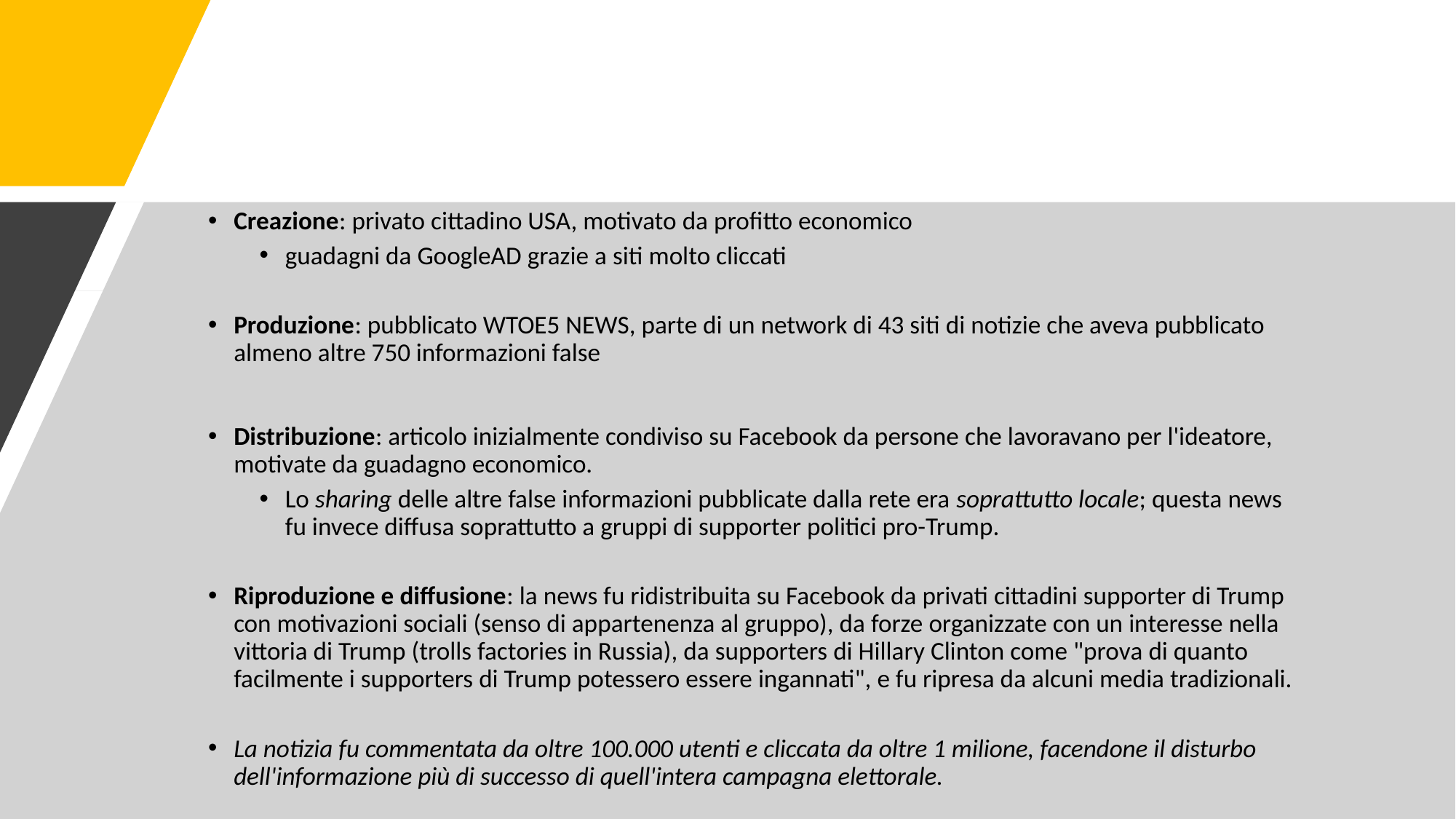

Creazione: privato cittadino USA, motivato da profitto economico
guadagni da GoogleAD grazie a siti molto cliccati
Produzione: pubblicato WTOE5 NEWS, parte di un network di 43 siti di notizie che aveva pubblicato almeno altre 750 informazioni false

Distribuzione: articolo inizialmente condiviso su Facebook da persone che lavoravano per l'ideatore, motivate da guadagno economico.
Lo sharing delle altre false informazioni pubblicate dalla rete era soprattutto locale; questa news fu invece diffusa soprattutto a gruppi di supporter politici pro-Trump.
Riproduzione e diffusione: la news fu ridistribuita su Facebook da privati cittadini supporter di Trump con motivazioni sociali (senso di appartenenza al gruppo), da forze organizzate con un interesse nella vittoria di Trump (trolls factories in Russia), da supporters di Hillary Clinton come "prova di quanto facilmente i supporters di Trump potessero essere ingannati", e fu ripresa da alcuni media tradizionali.
La notizia fu commentata da oltre 100.000 utenti e cliccata da oltre 1 milione, facendone il disturbo dell'informazione più di successo di quell'intera campagna elettorale.